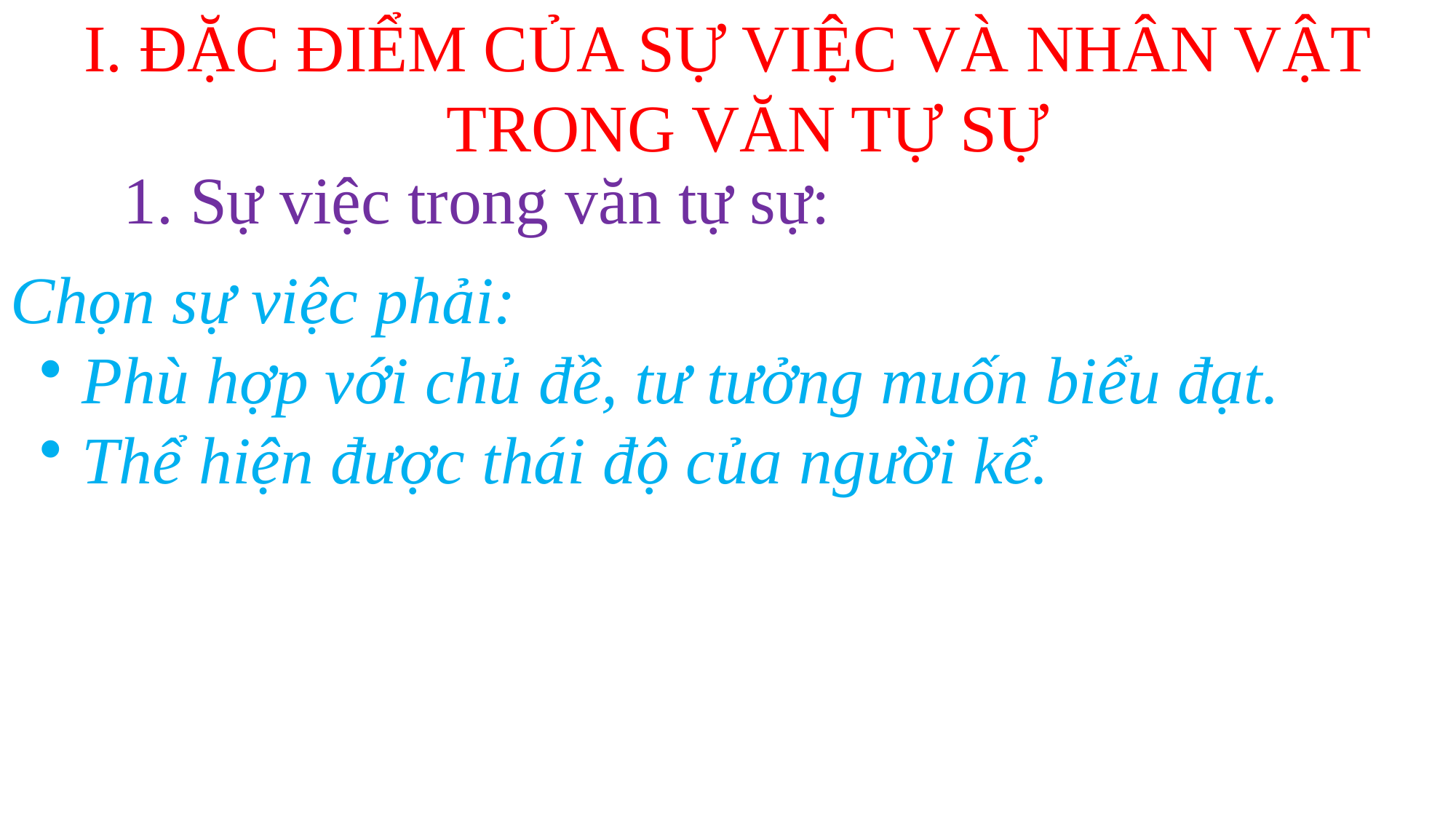

I. ĐẶC ĐIỂM CỦA SỰ VIỆC VÀ NHÂN VẬT TRONG VĂN TỰ SỰ
1. Sự việc trong văn tự sự:
Chọn sự việc phải:
 Phù hợp với chủ đề, tư tưởng muốn biểu đạt.
 Thể hiện được thái độ của người kể.